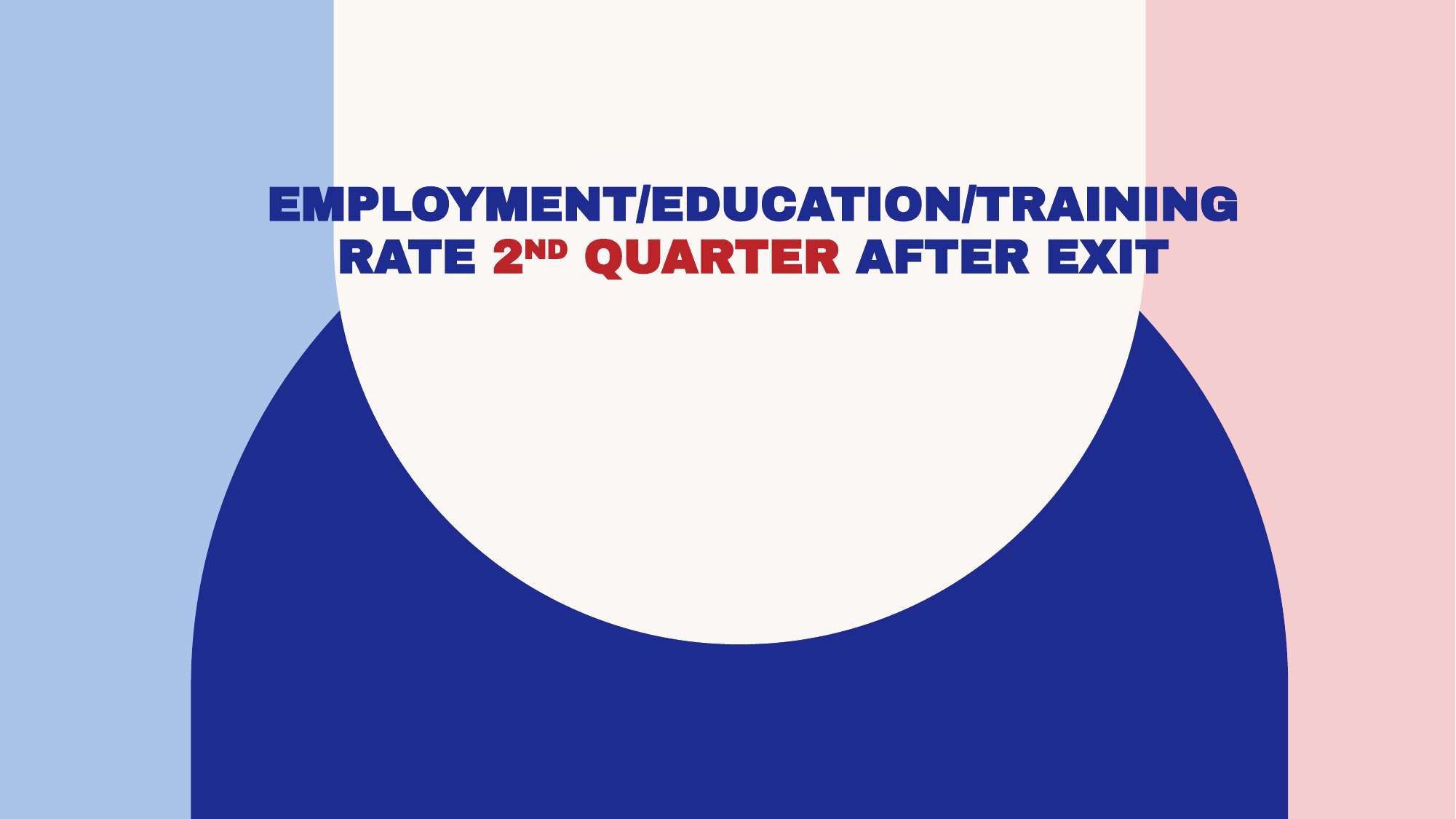

# Employment/Education/Training Rate 2nd Quarter after Exit